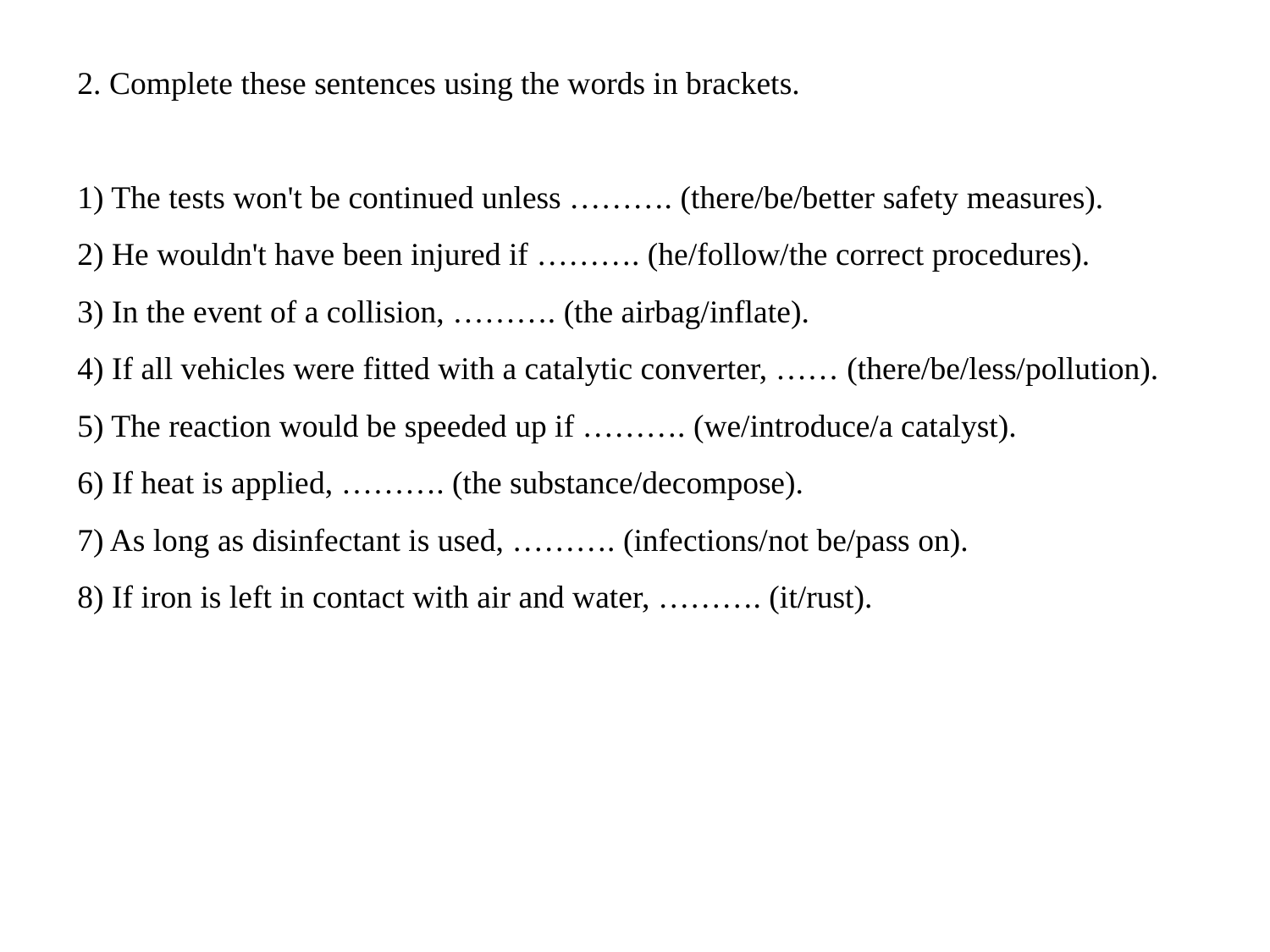

2. Complete these sentences using the words in brackets.

1) The tests won't be continued unless ………. (there/be/better safety measures).
2) He wouldn't have been injured if ………. (he/follow/the correct procedures).
3) In the event of a collision, ………. (the airbag/inflate).
4) If all vehicles were fitted with a catalytic converter, …… (there/be/less/pollution).
5) The reaction would be speeded up if ………. (we/introduce/a catalyst).
6) If heat is applied, ………. (the substance/decompose).
7) As long as disinfectant is used, ………. (infections/not be/pass on).
8) If iron is left in contact with air and water, ………. (it/rust).